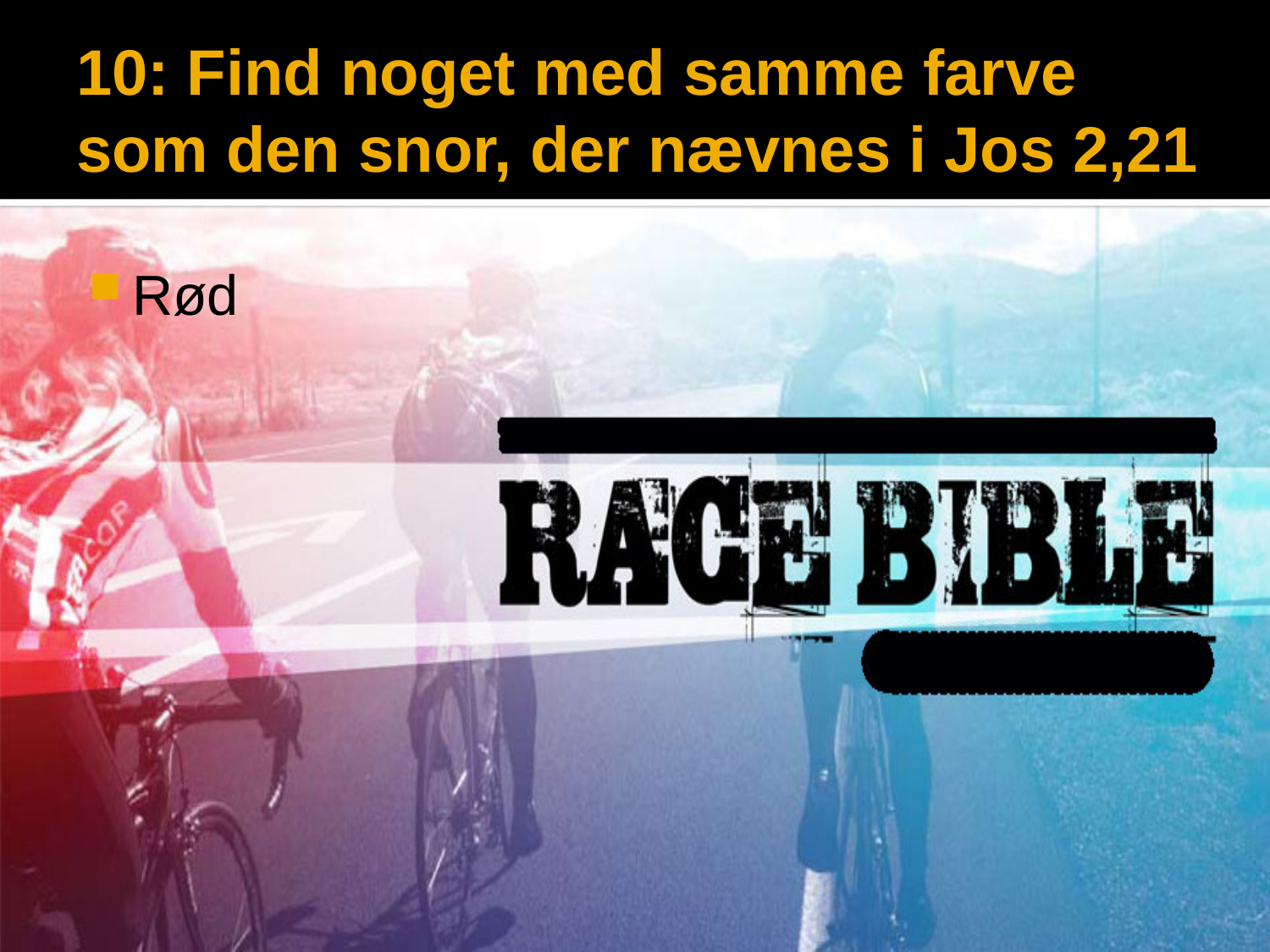

# 10: Find noget med samme farve som den snor, der nævnes i Jos 2,21
Rød